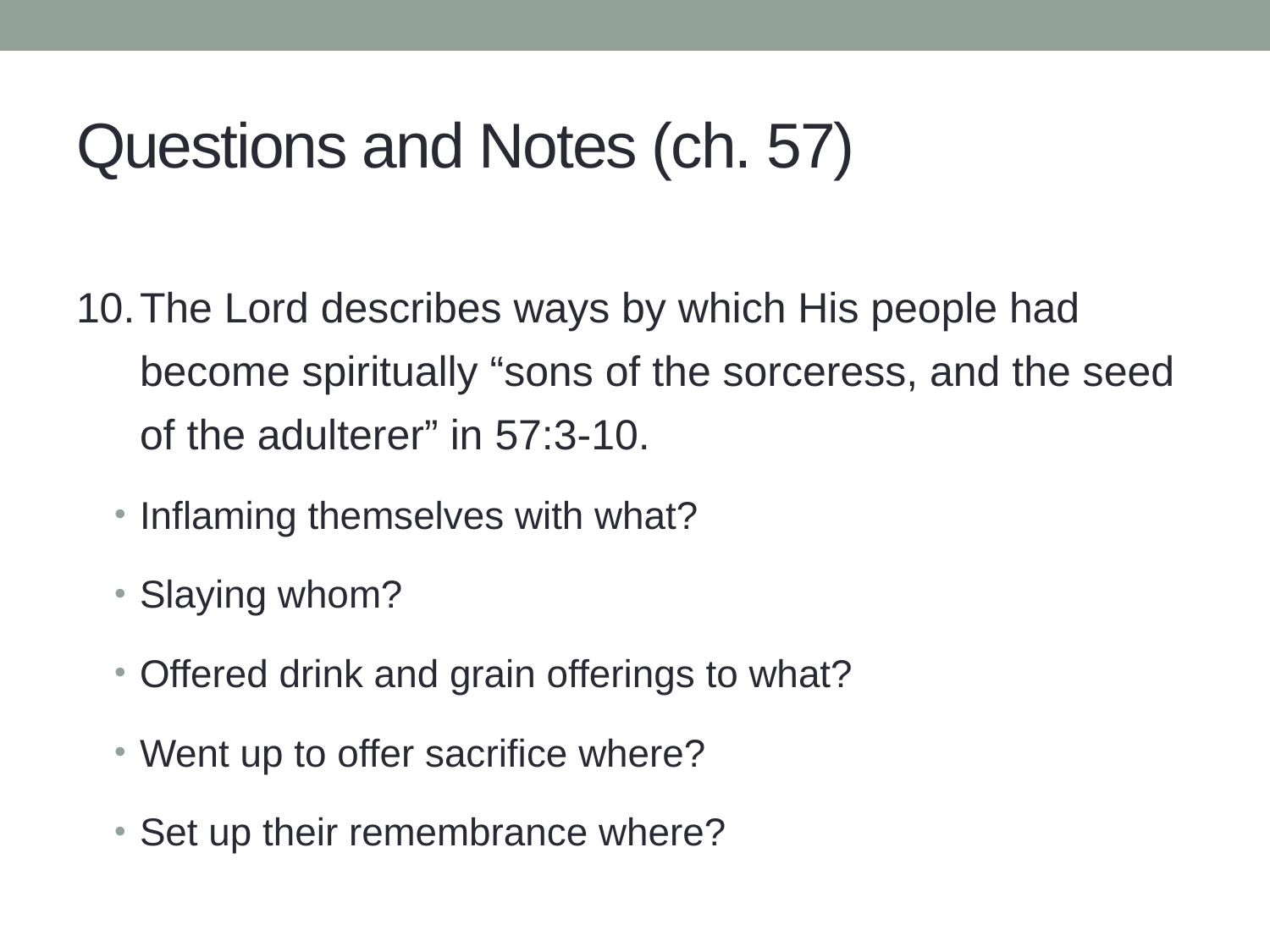

# Questions and Notes (ch. 57)
The Lord describes ways by which His people had become spiritually “sons of the sorceress, and the seed of the adulterer” in 57:3-10.
Inflaming themselves with what?
Slaying whom?
Offered drink and grain offerings to what?
Went up to offer sacrifice where?
Set up their remembrance where?